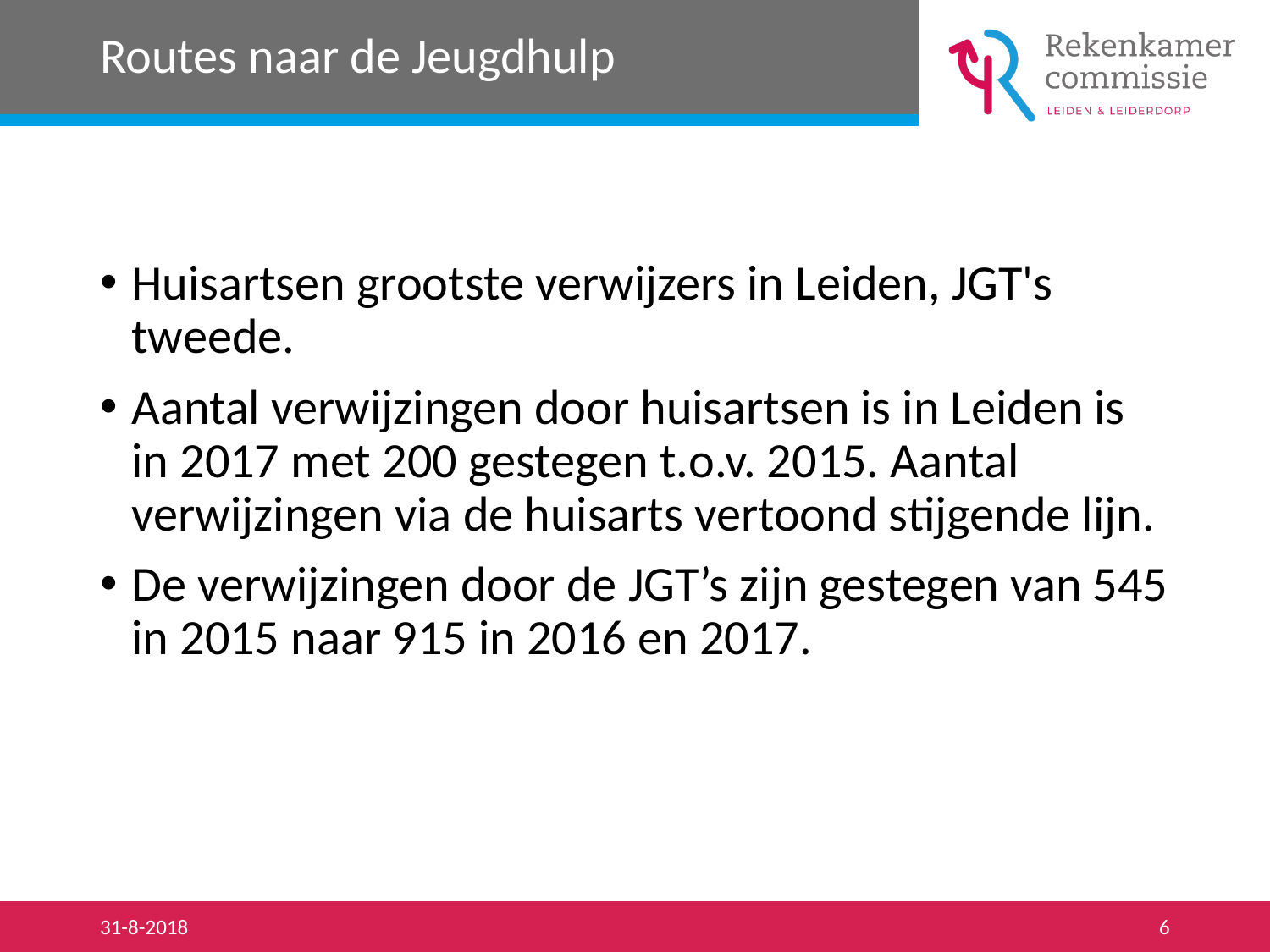

# Routes naar de Jeugdhulp

Huisartsen grootste verwijzers in Leiden, JGT's tweede.
Aantal verwijzingen door huisartsen is in Leiden is in 2017 met 200 gestegen t.o.v. 2015. Aantal verwijzingen via de huisarts vertoond stijgende lijn.
De verwijzingen door de JGT’s zijn gestegen van 545 in 2015 naar 915 in 2016 en 2017.
31-8-2018

6